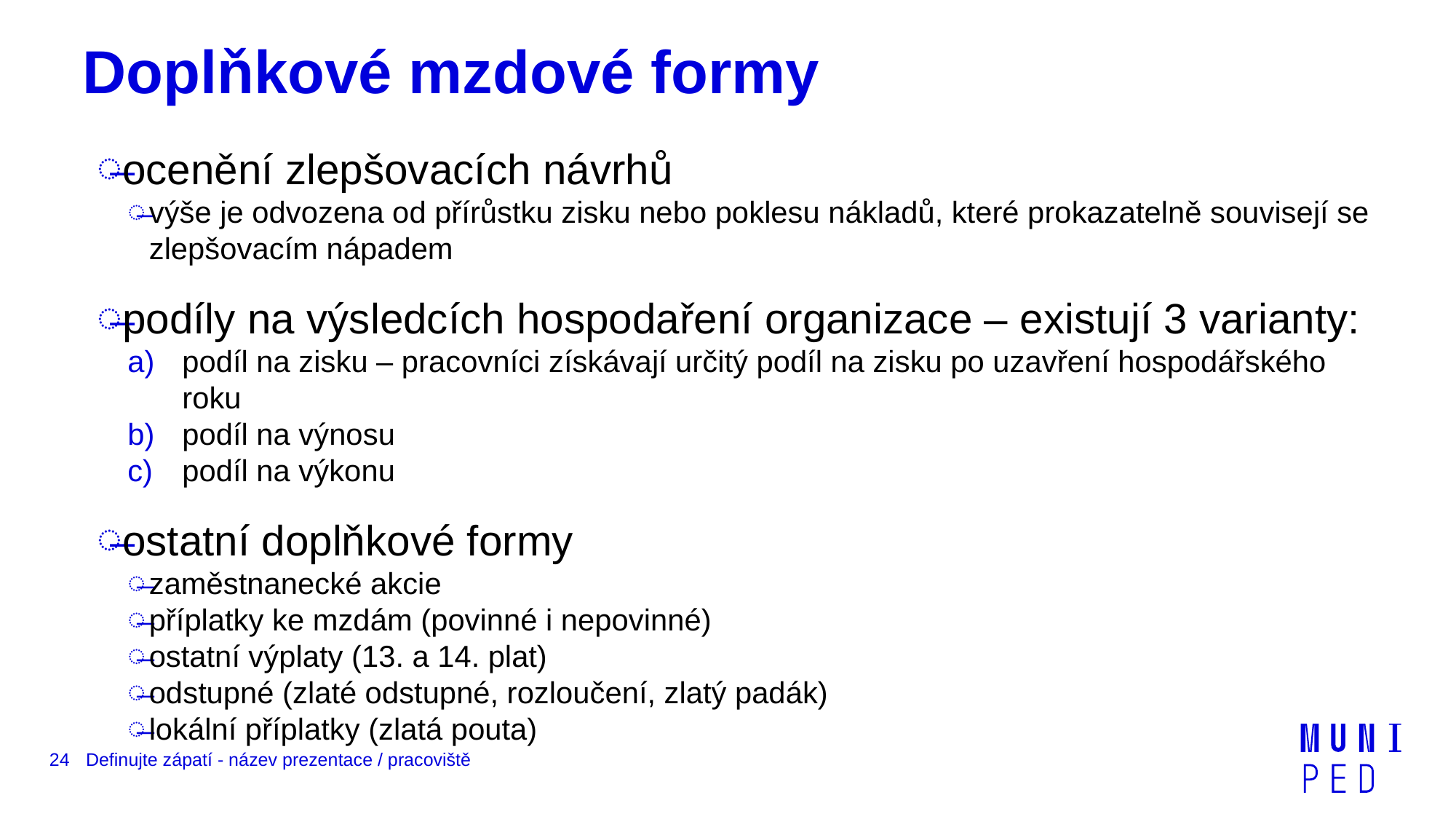

# Doplňkové mzdové formy
ocenění zlepšovacích návrhů
výše je odvozena od přírůstku zisku nebo poklesu nákladů, které prokazatelně souvisejí se zlepšovacím nápadem
podíly na výsledcích hospodaření organizace – existují 3 varianty:
podíl na zisku – pracovníci získávají určitý podíl na zisku po uzavření hospodářského roku
podíl na výnosu
podíl na výkonu
ostatní doplňkové formy
zaměstnanecké akcie
příplatky ke mzdám (povinné i nepovinné)
ostatní výplaty (13. a 14. plat)
odstupné (zlaté odstupné, rozloučení, zlatý padák)
lokální příplatky (zlatá pouta)

24
Definujte zápatí - název prezentace / pracoviště